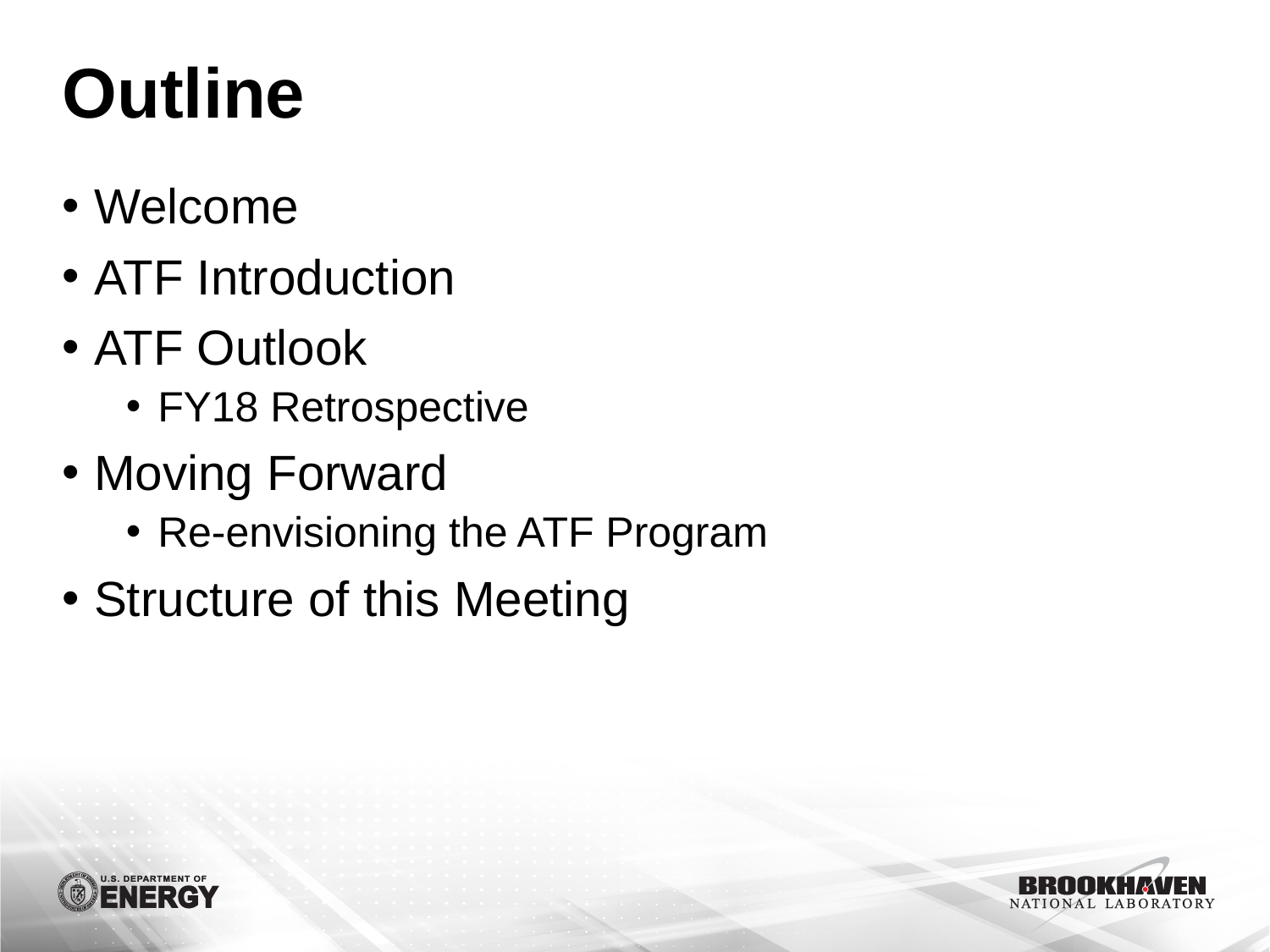

# Outline
Welcome
ATF Introduction
ATF Outlook
FY18 Retrospective
Moving Forward
Re-envisioning the ATF Program
Structure of this Meeting